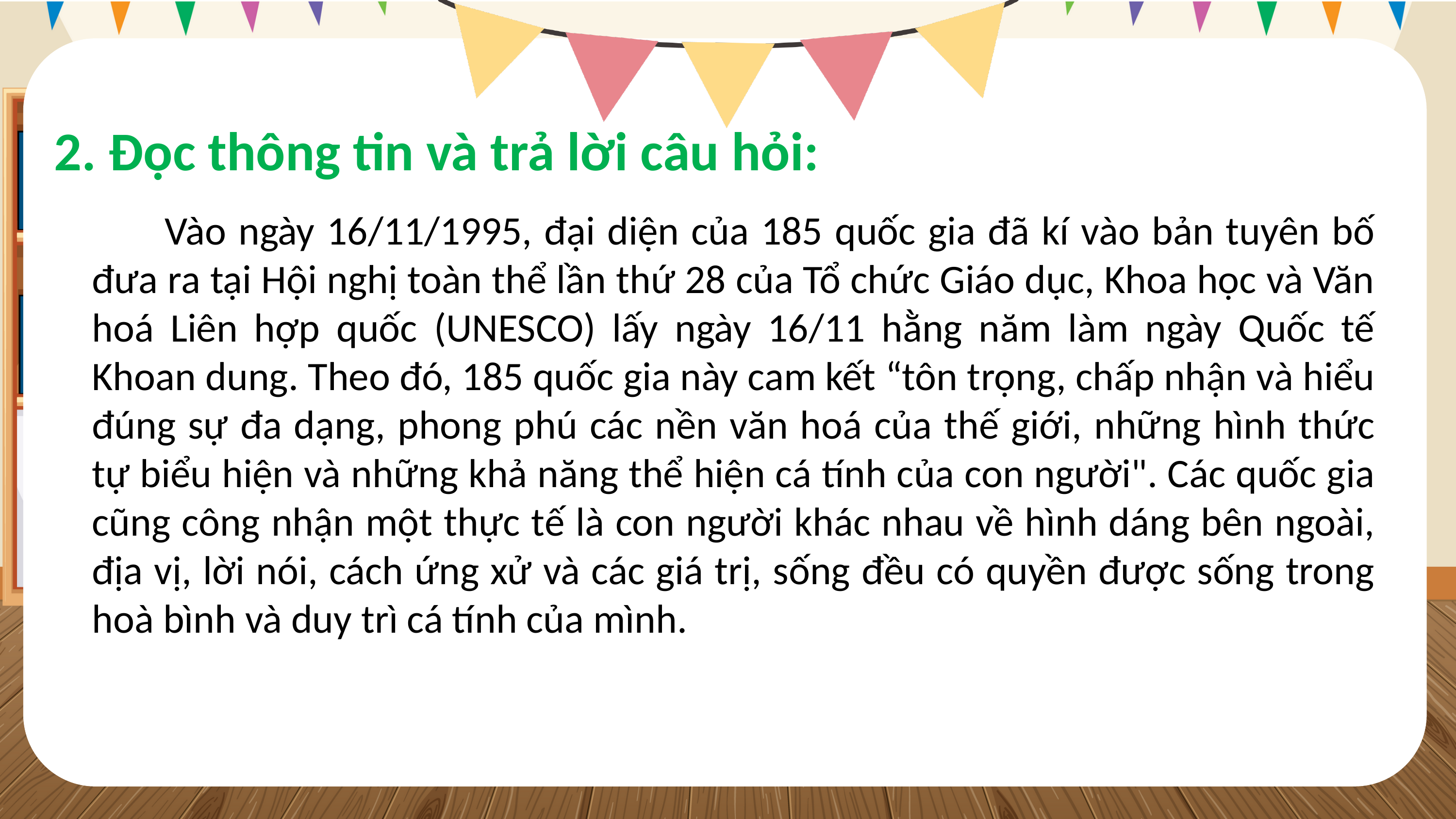

2. Đọc thông tin và trả lời câu hỏi:
	Vào ngày 16/11/1995, đại diện của 185 quốc gia đã kí vào bản tuyên bố đưa ra tại Hội nghị toàn thể lần thứ 28 của Tổ chức Giáo dục, Khoa học và Văn hoá Liên hợp quốc (UNESCO) lấy ngày 16/11 hằng năm làm ngày Quốc tế Khoan dung. Theo đó, 185 quốc gia này cam kết “tôn trọng, chấp nhận và hiểu đúng sự đa dạng, phong phú các nền văn hoá của thế giới, những hình thức tự biểu hiện và những khả năng thể hiện cá tính của con người". Các quốc gia cũng công nhận một thực tế là con người khác nhau về hình dáng bên ngoài, địa vị, lời nói, cách ứng xử và các giá trị, sống đều có quyền được sống trong hoà bình và duy trì cá tính của mình.